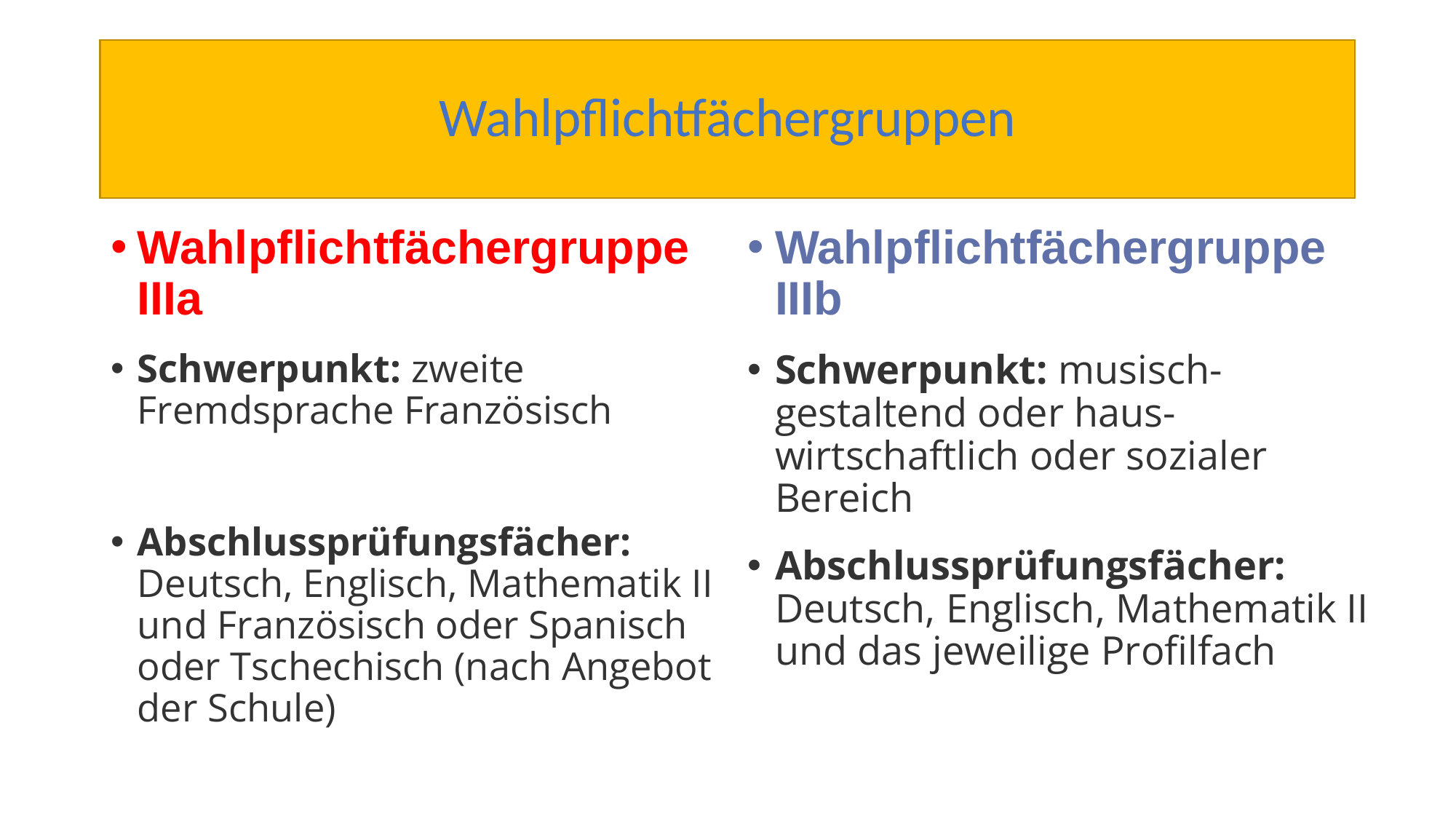

# Wahlpflichtfächergruppen
Wahlpflichtfächergruppe IIIa
Schwerpunkt: zweite Fremdsprache Französisch

Abschlussprüfungsfächer:    Deutsch, Englisch, Mathematik II und Französisch oder Spanisch oder Tschechisch (nach Angebot der Schule)

Wahlpflichtfächergruppe IIIb
Schwerpunkt: musisch-gestaltend oder haus-wirtschaftlich oder sozialer Bereich
Abschlussprüfungsfächer:        Deutsch, Englisch, Mathematik II und das jeweilige Profilfach